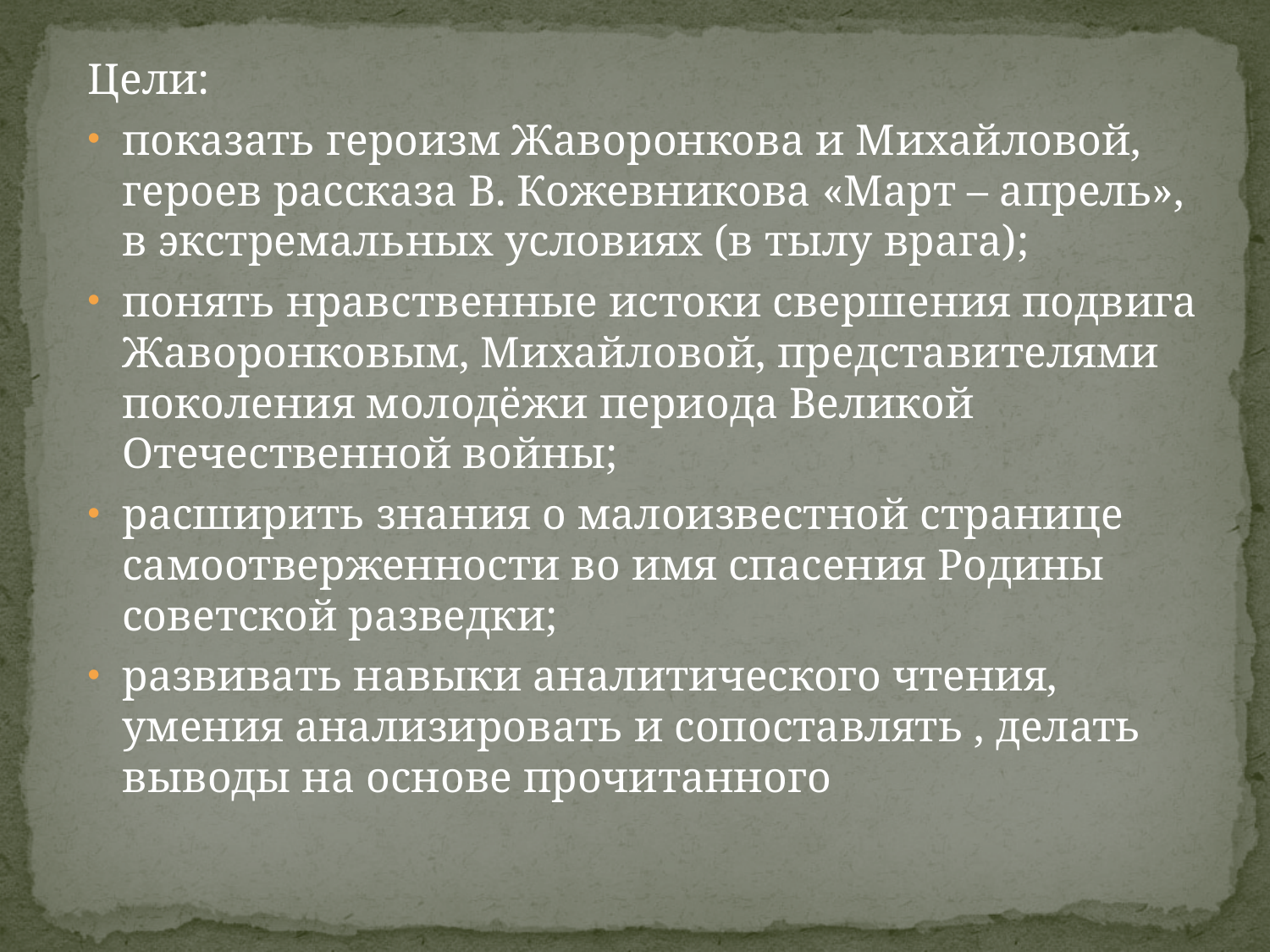

Цели:
показать героизм Жаворонкова и Михайловой, героев рассказа В. Кожевникова «Март – апрель», в экстремальных условиях (в тылу врага);
понять нравственные истоки свершения подвига Жаворонковым, Михайловой, представителями поколения молодёжи периода Великой Отечественной войны;
расширить знания о малоизвестной странице самоотверженности во имя спасения Родины советской разведки;
развивать навыки аналитического чтения, умения анализировать и сопоставлять , делать выводы на основе прочитанного